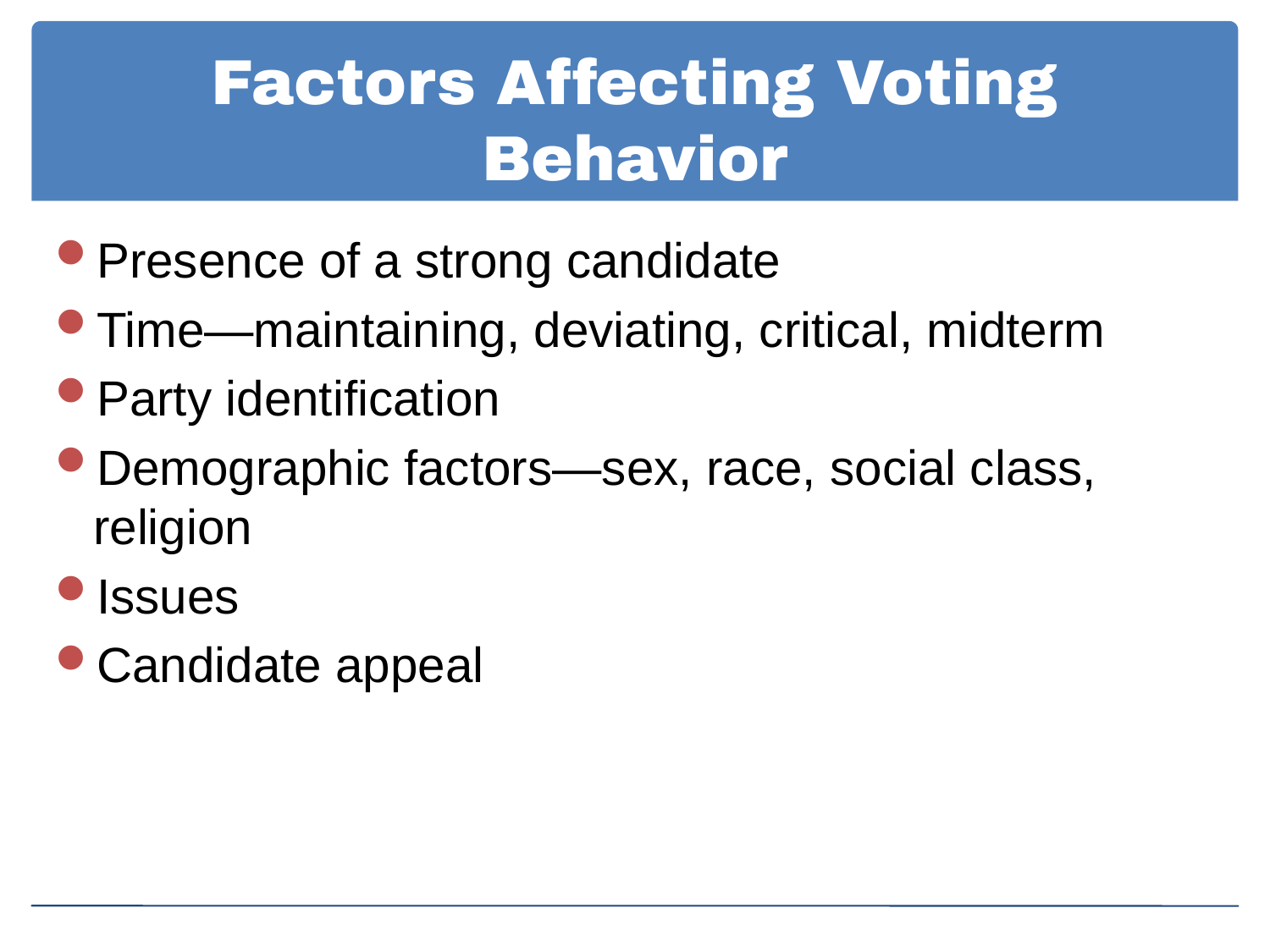

# Factors Affecting Voting Behavior
Presence of a strong candidate
Time—maintaining, deviating, critical, midterm
Party identification
Demographic factors—sex, race, social class, religion
Issues
Candidate appeal